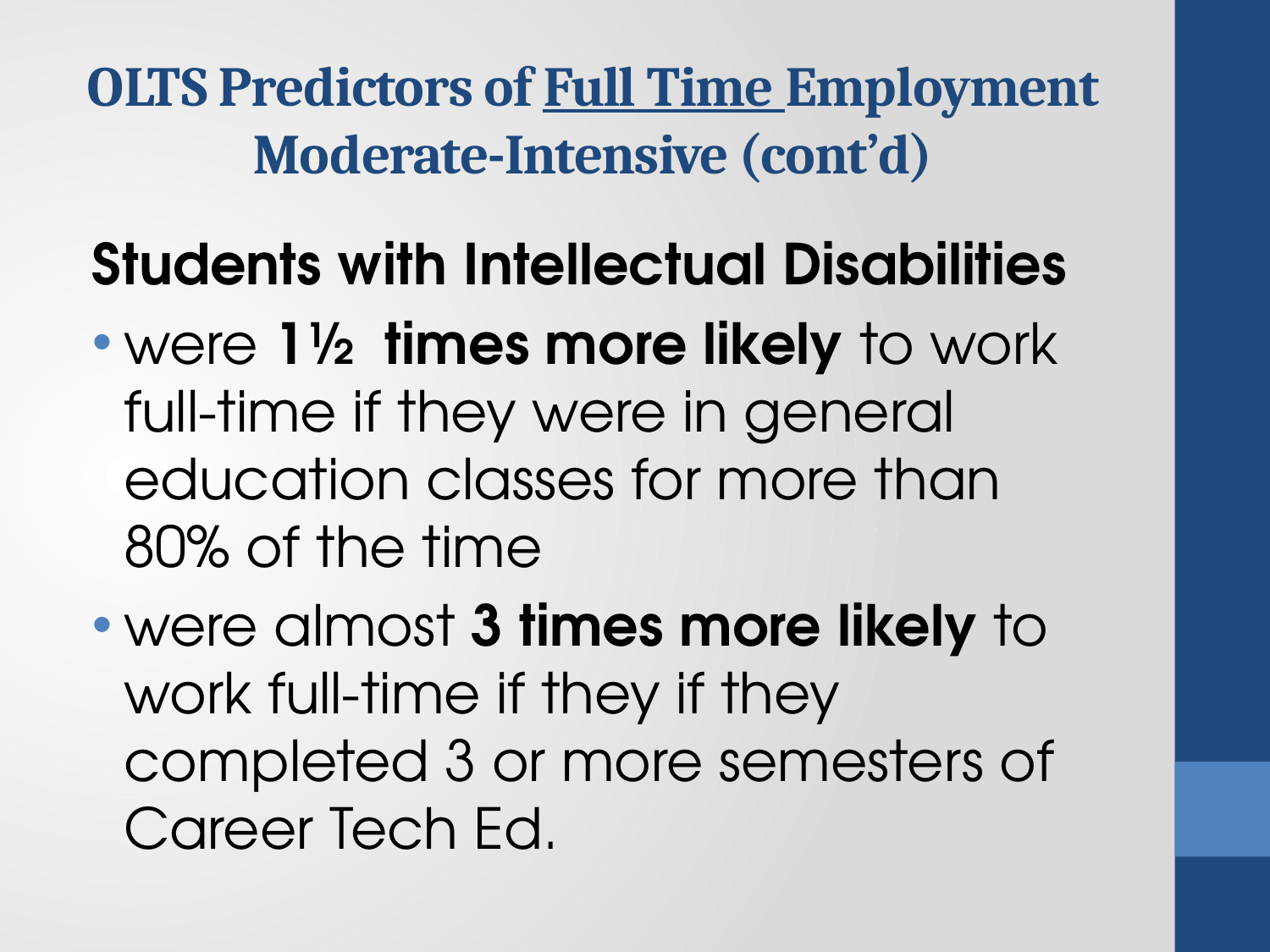

# OLTS Predictors of Full Time Employment Moderate-Intensive (cont’d)
Students with Intellectual Disabilities
were 1½  times more likely to work full-time if they were in general education classes for more than 80% of the time
were almost 3 times more likely to work full-time if they if they completed 3 or more semesters of Career Tech Ed.